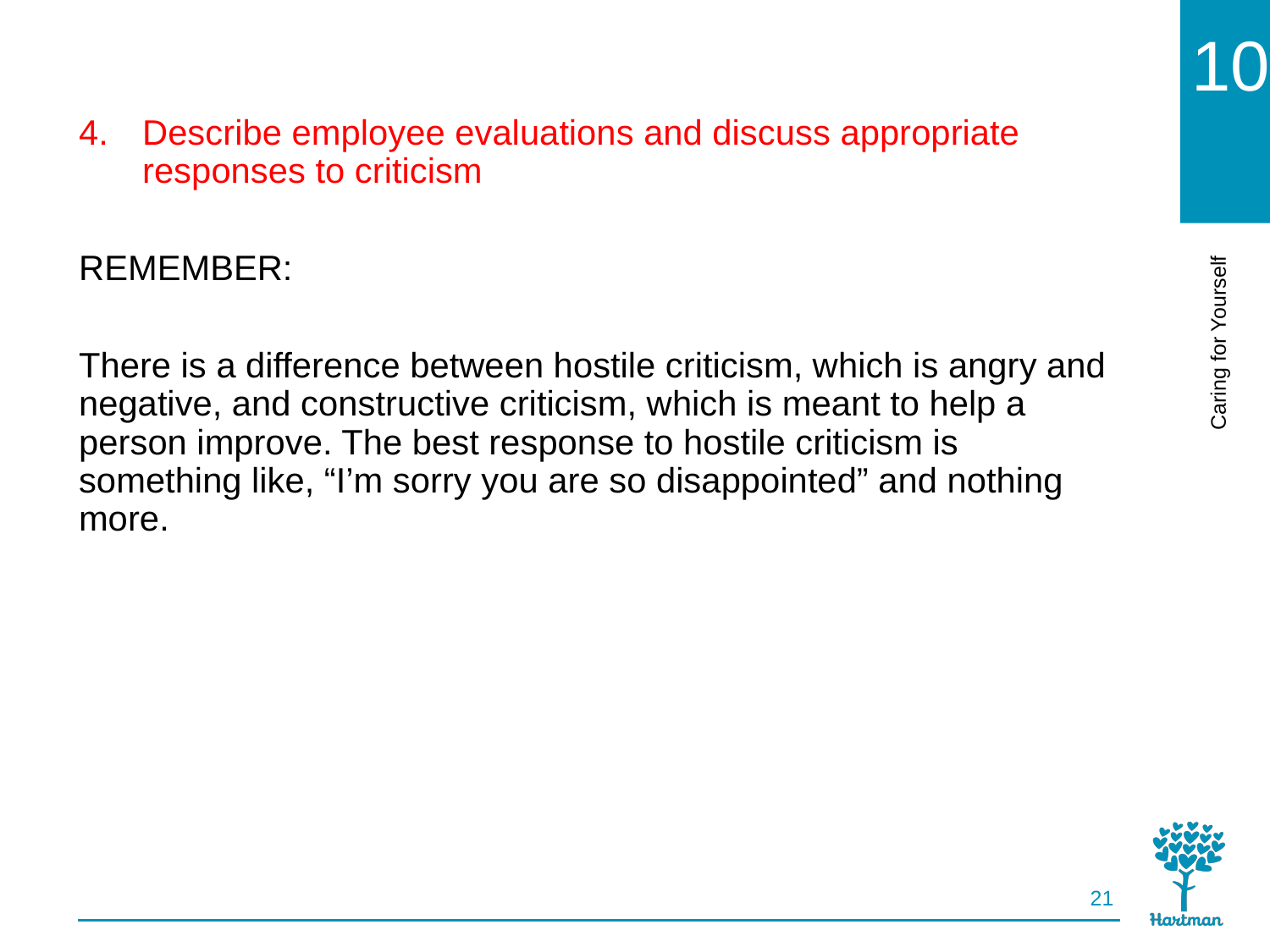

# LO4, content 1
Describe employee evaluations and discuss appropriate responses to criticism

REMEMBER:

There is a difference between hostile criticism, which is angry and negative, and constructive criticism, which is meant to help a person improve. The best response to hostile criticism is something like, “I’m sorry you are so disappointed” and nothing more.

21